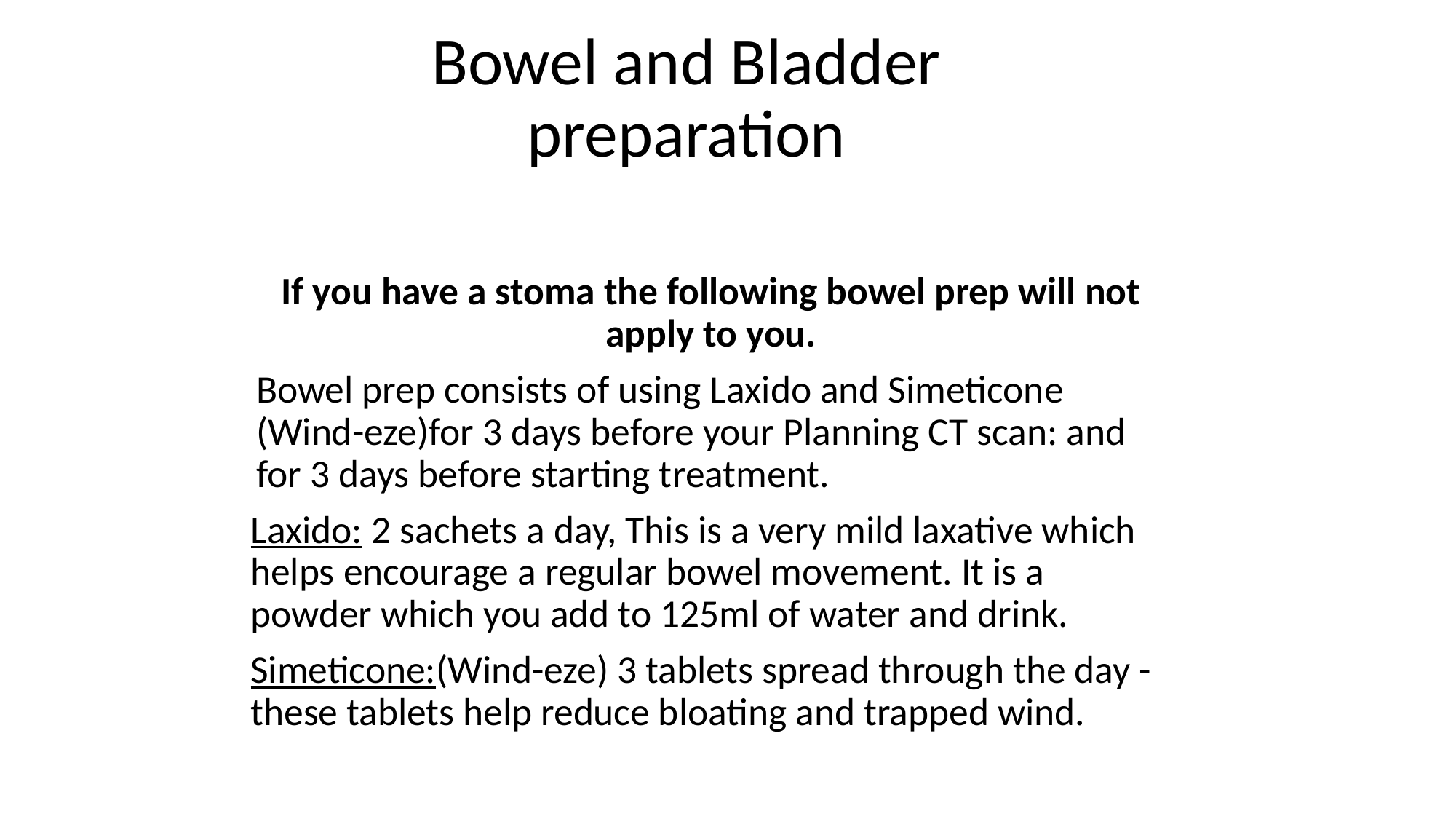

# Bowel and Bladder preparation
If you have a stoma the following bowel prep will not apply to you.
Bowel prep consists of using Laxido and Simeticone (Wind-eze)for 3 days before your Planning CT scan: and for 3 days before starting treatment.
Laxido: 2 sachets a day, This is a very mild laxative which helps encourage a regular bowel movement. It is a powder which you add to 125ml of water and drink.
Simeticone:(Wind-eze) 3 tablets spread through the day - these tablets help reduce bloating and trapped wind.